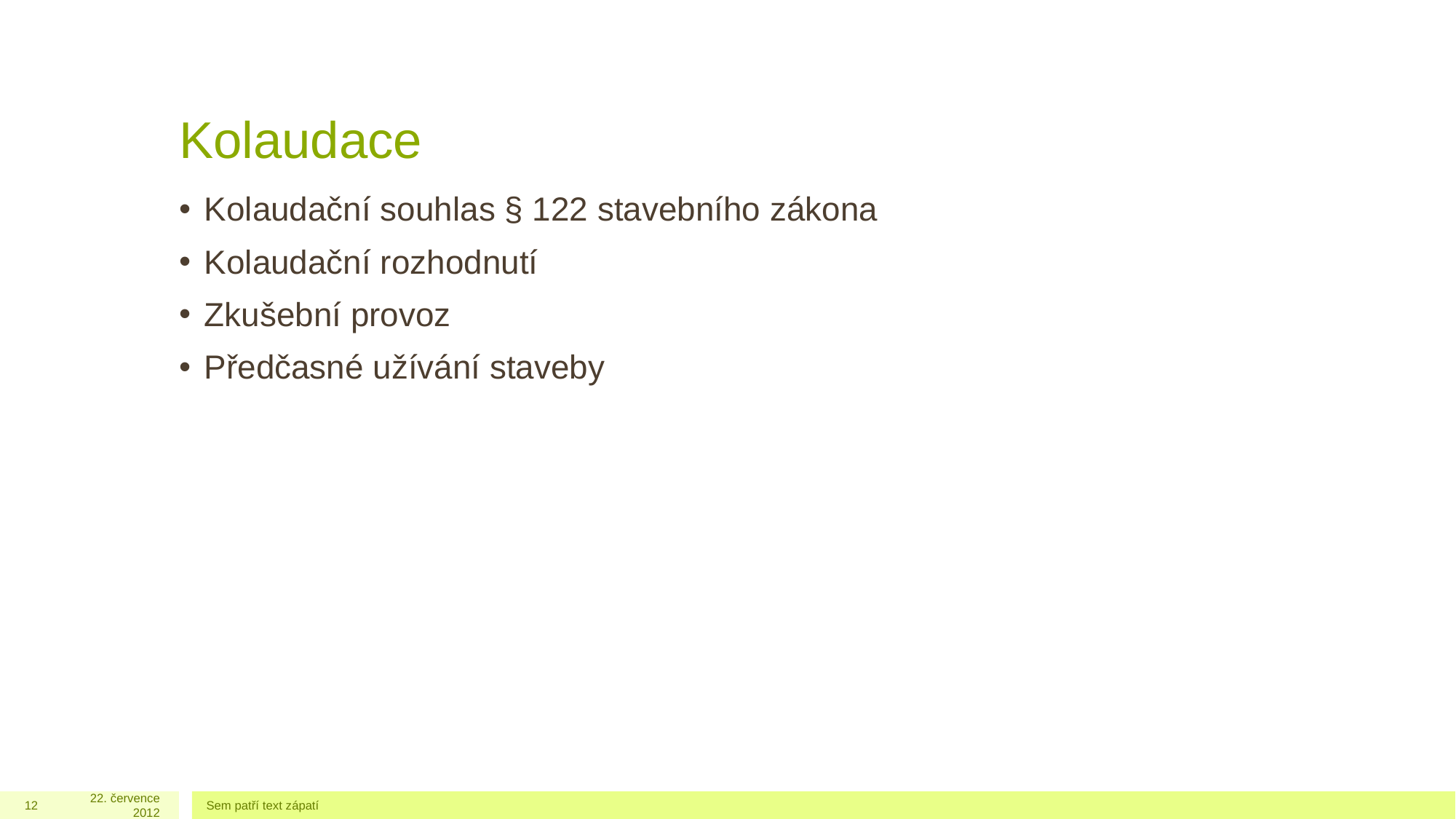

# Kolaudace
Kolaudační souhlas § 122 stavebního zákona
Kolaudační rozhodnutí
Zkušební provoz
Předčasné užívání staveby
12
22. července 2012
Sem patří text zápatí